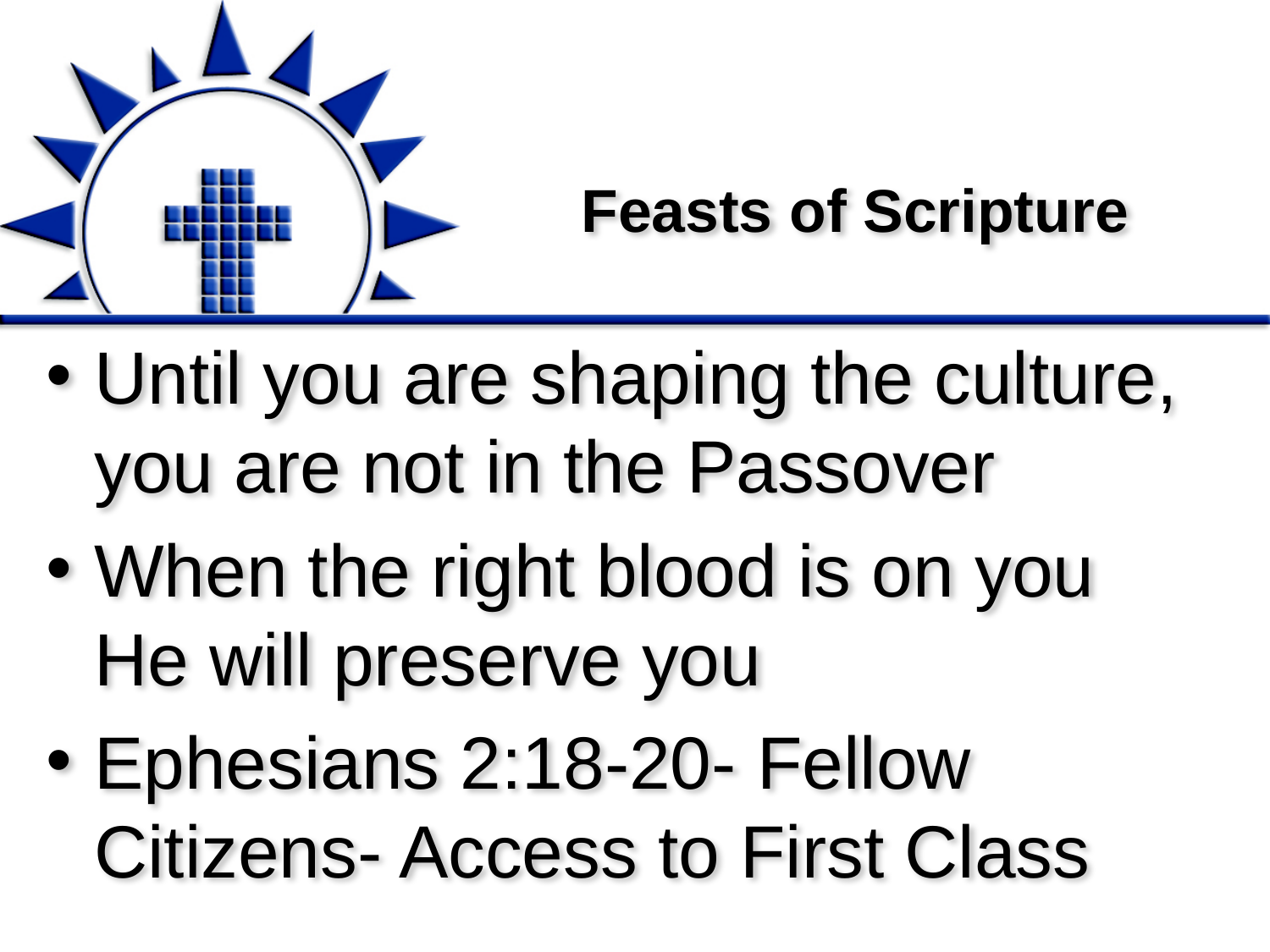

# Feasts of Scripture
Until you are shaping the culture, you are not in the Passover
When the right blood is on you He will preserve you
Ephesians 2:18-20- Fellow Citizens- Access to First Class